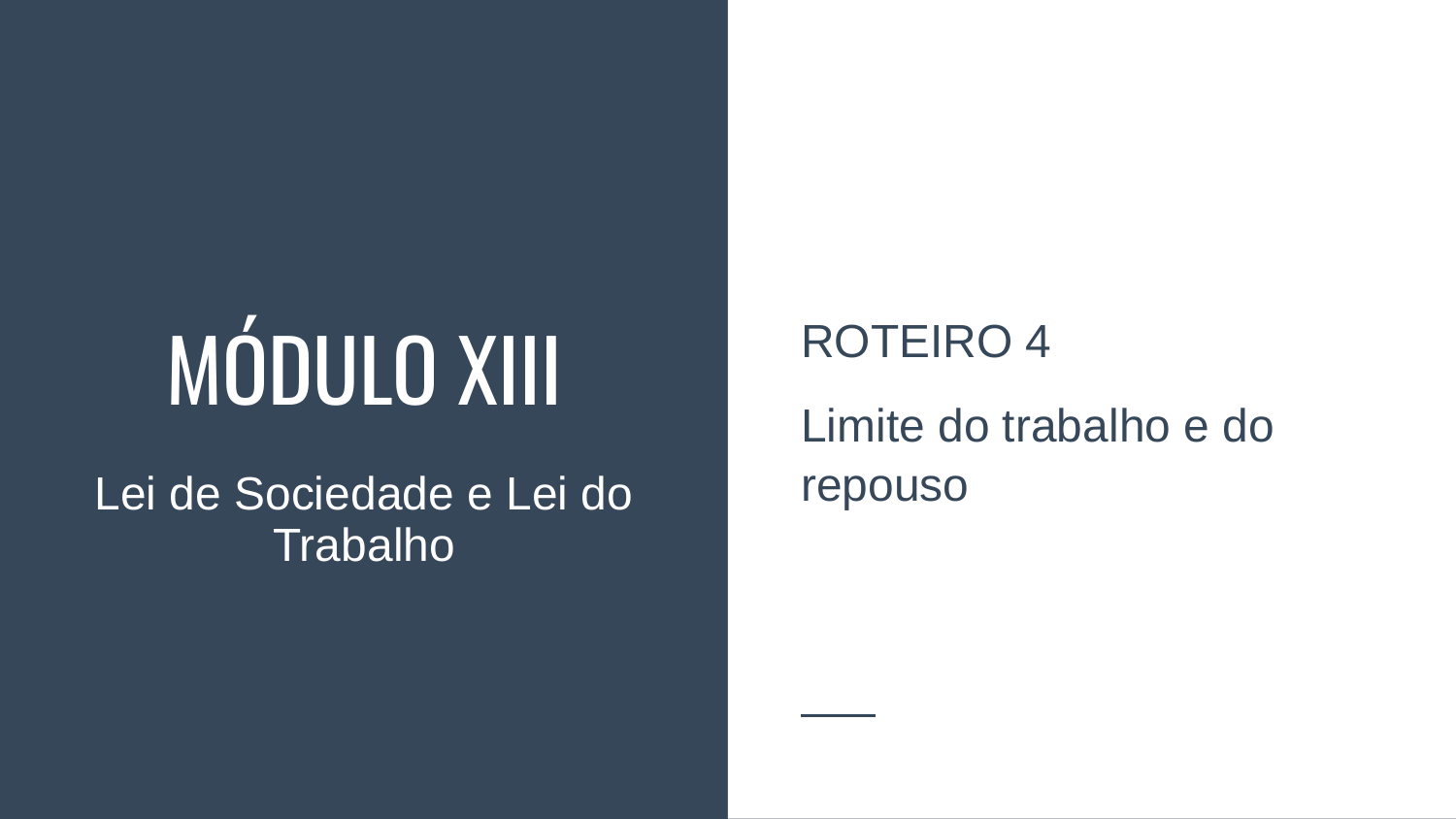

ROTEIRO 4
Limite do trabalho e do repouso
# MÓDULO XIII
Lei de Sociedade e Lei do Trabalho